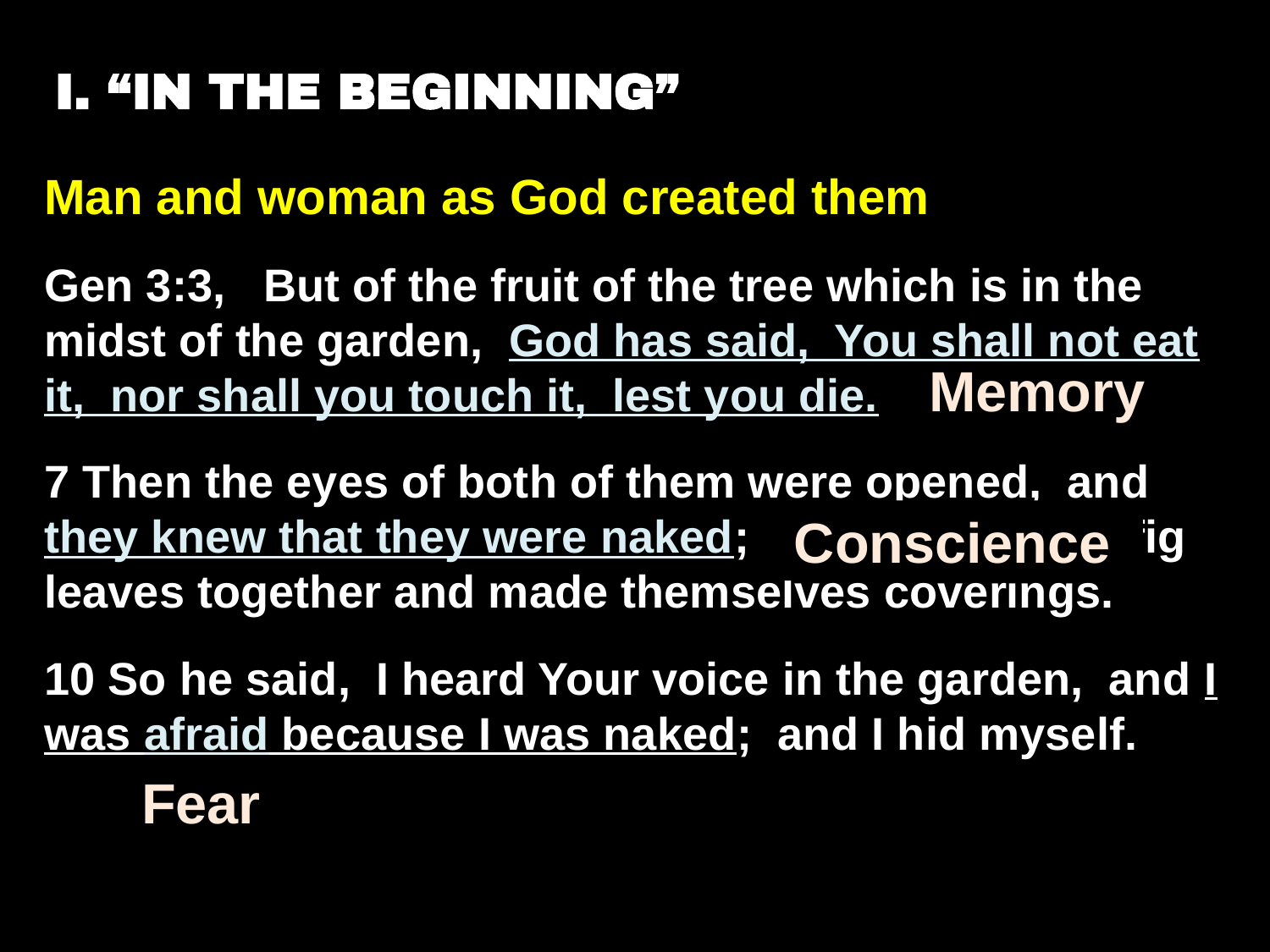

I. “IN THE BEGINNING”
Man and woman as God created them
Gen 3:3,   But of the fruit of the tree which is in the midst of the garden,  God has said,  You shall not eat it,  nor shall you touch it,  lest you die.
7 Then the eyes of both of them were opened,  and they knew that they were naked;  and they sewed fig leaves together and made themselves coverings.
10 So he said,  I heard Your voice in the garden,  and I was afraid because I was naked;  and I hid myself.
Memory
Conscience
Fear